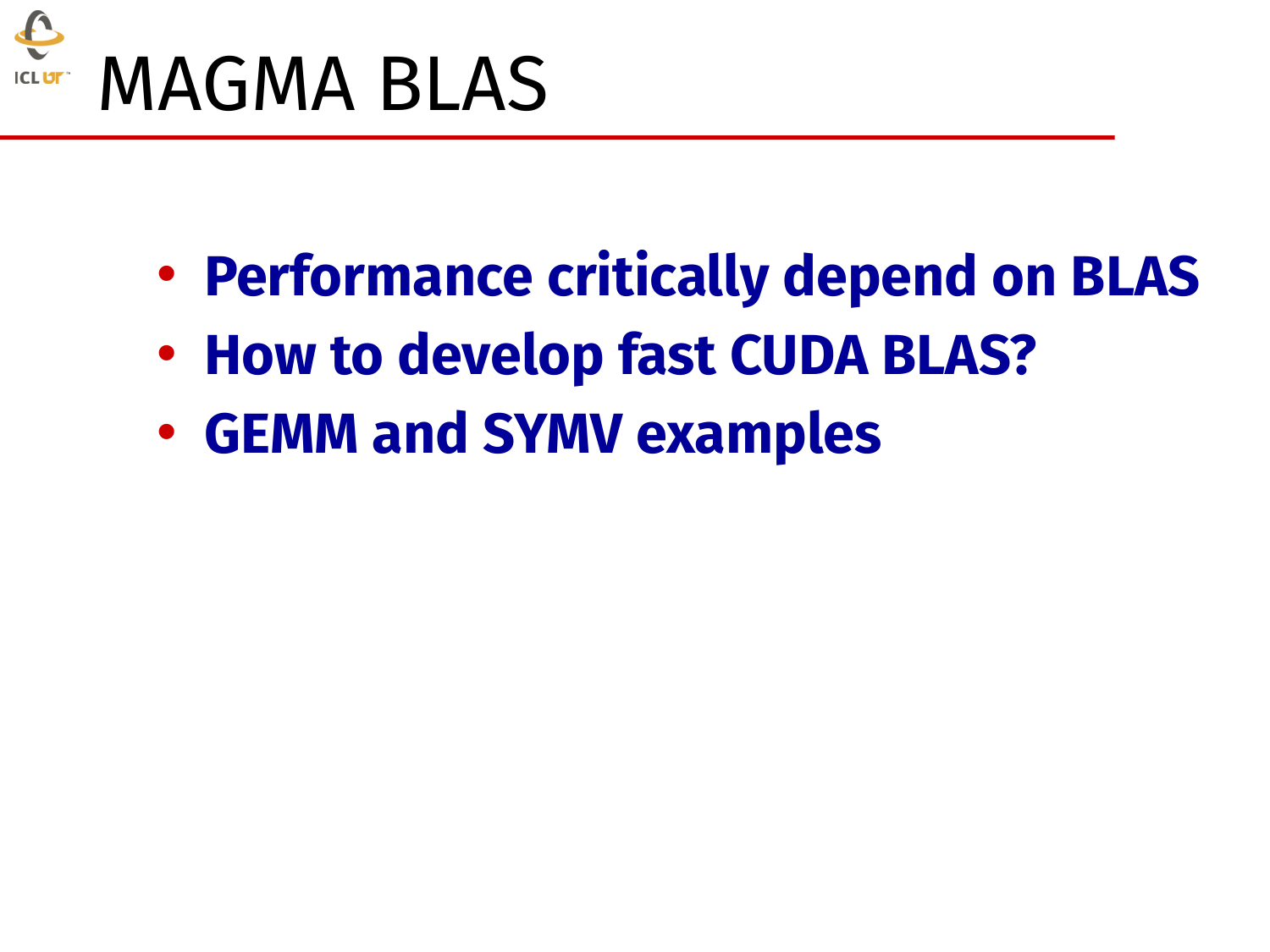

# MAGMA BLAS
Performance critically depend on BLAS
How to develop fast CUDA BLAS?
GEMM and SYMV examples